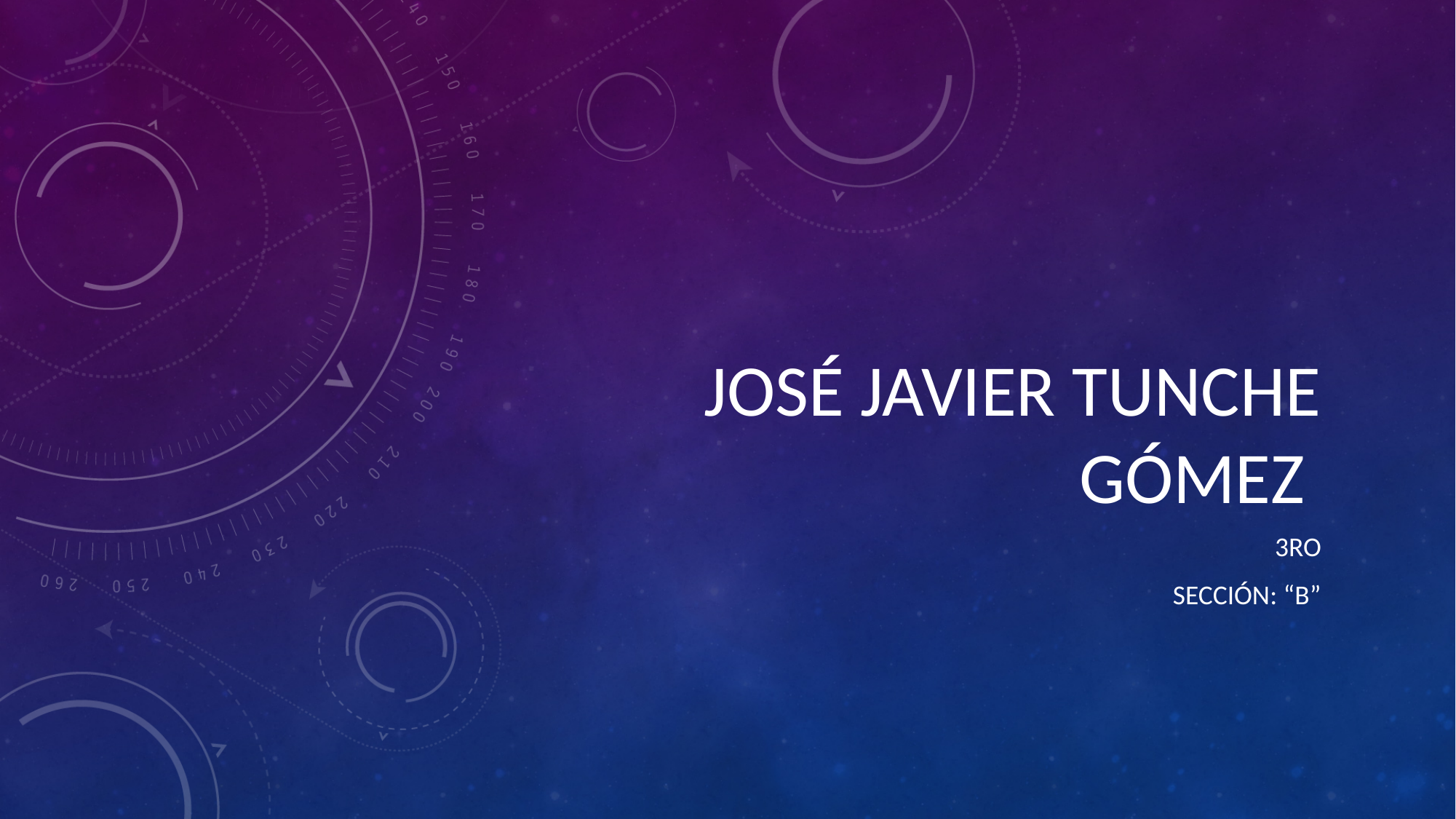

# José Javier Tunche Gómez
3ro
Sección: “b”